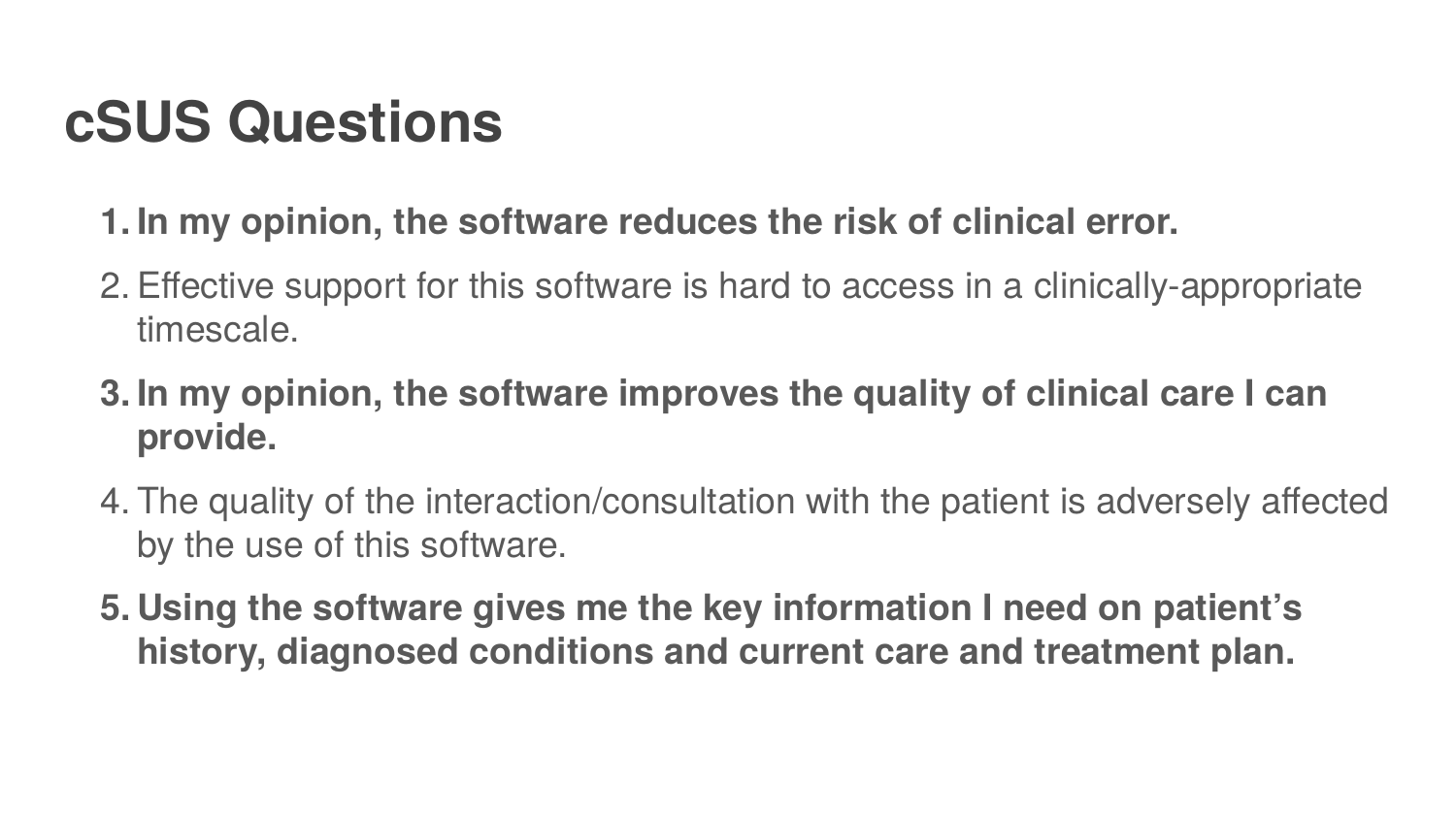

# cSUS Questions
In my opinion, the software reduces the risk of clinical error.
Effective support for this software is hard to access in a clinically-appropriate timescale.
In my opinion, the software improves the quality of clinical care I can provide.
The quality of the interaction/consultation with the patient is adversely affected by the use of this software.
Using the software gives me the key information I need on patient’s history, diagnosed conditions and current care and treatment plan.